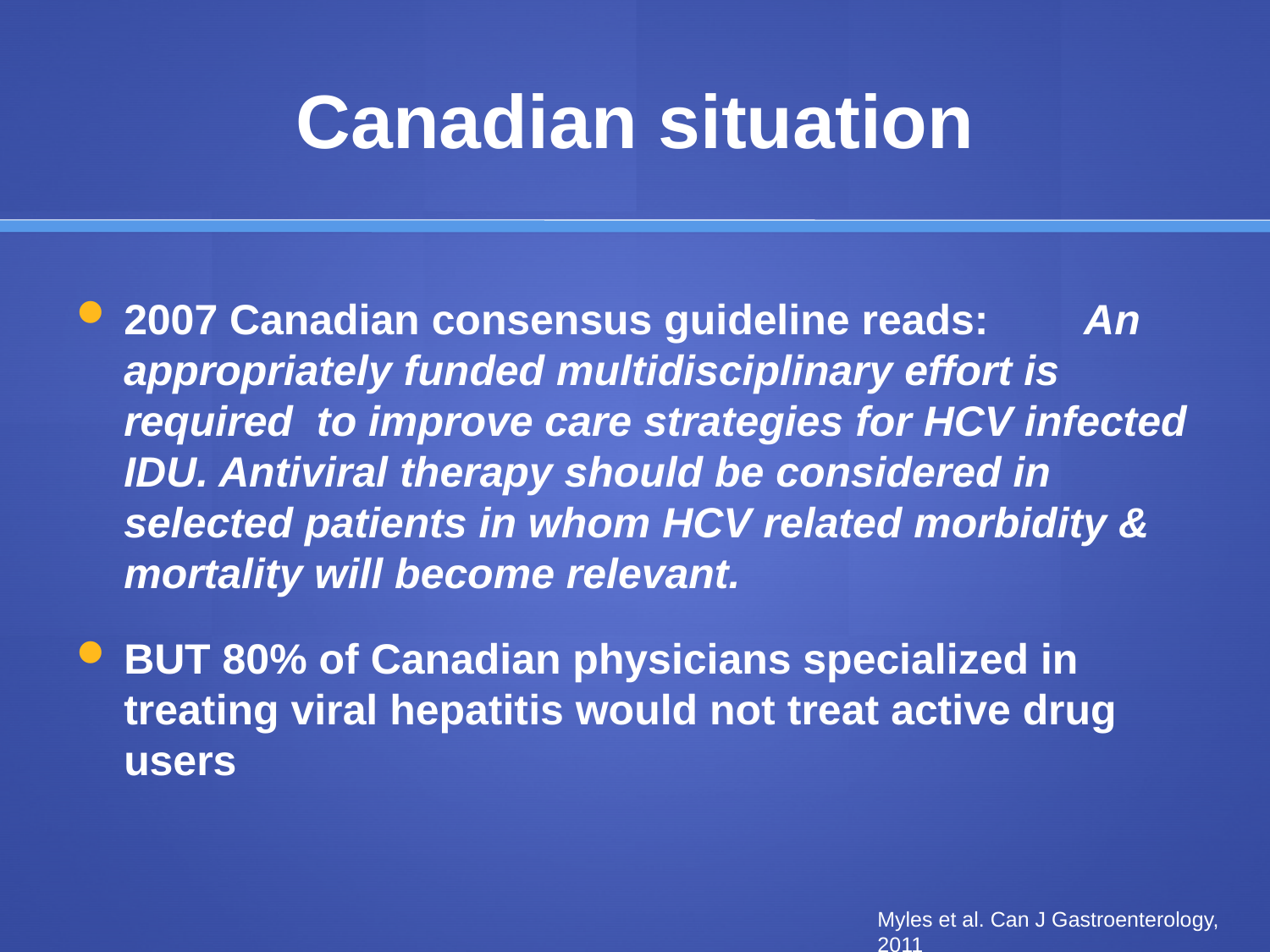

# Canadian situation
2007 Canadian consensus guideline reads:        An appropriately funded multidisciplinary effort is required  to improve care strategies for HCV infected IDU. Antiviral therapy should be considered in selected patients in whom HCV related morbidity &  mortality will become relevant.
BUT 80% of Canadian physicians specialized in treating viral hepatitis would not treat active drug users
Myles et al. Can J Gastroenterology, 2011